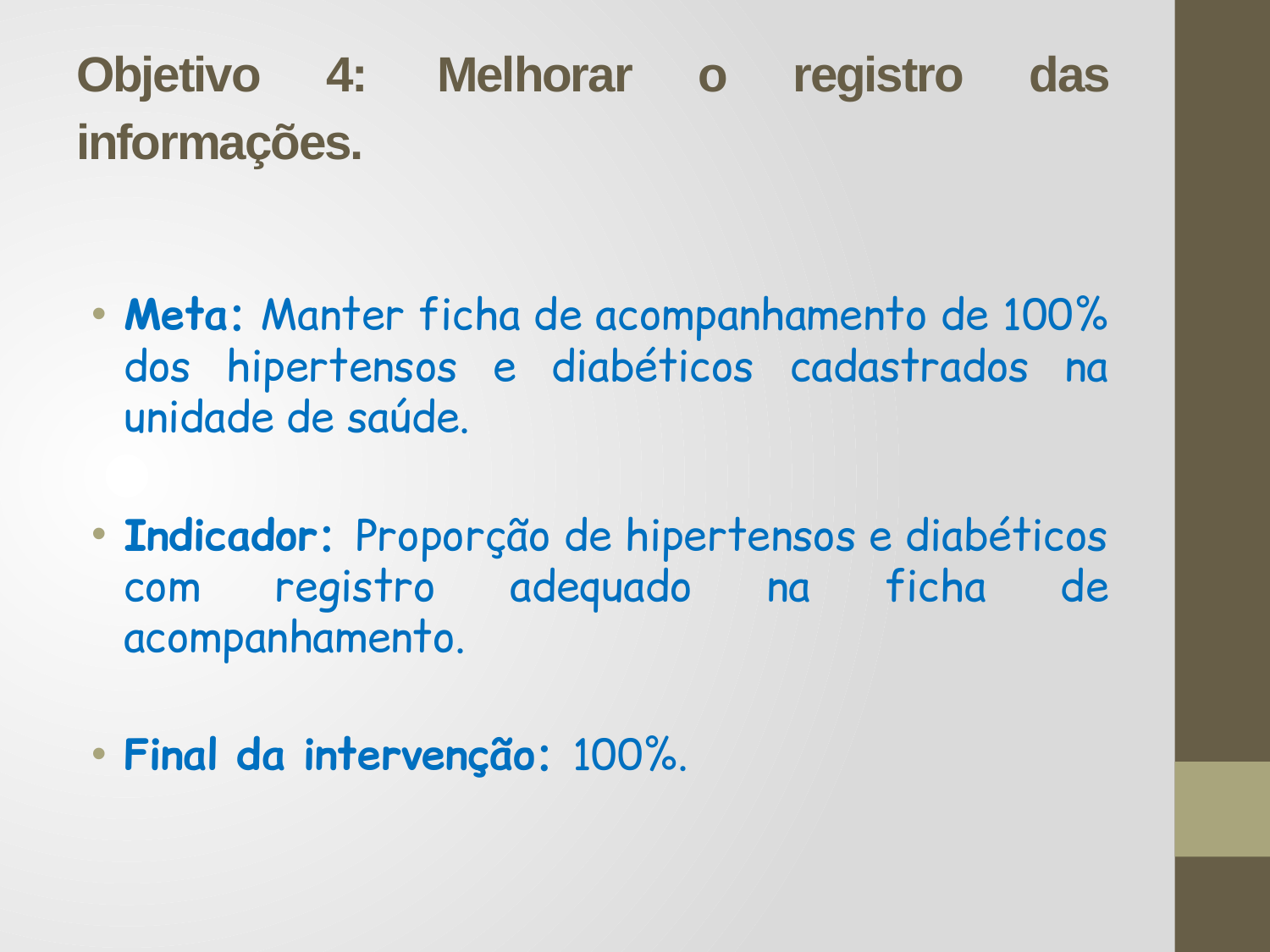

# Objetivo 4: Melhorar o registro das informações.

Meta: Manter ficha de acompanhamento de 100% dos hipertensos e diabéticos cadastrados na unidade de saúde.

Indicador: Proporção de hipertensos e diabéticos com registro adequado na ficha de acompanhamento.

Final da intervenção: 100%.